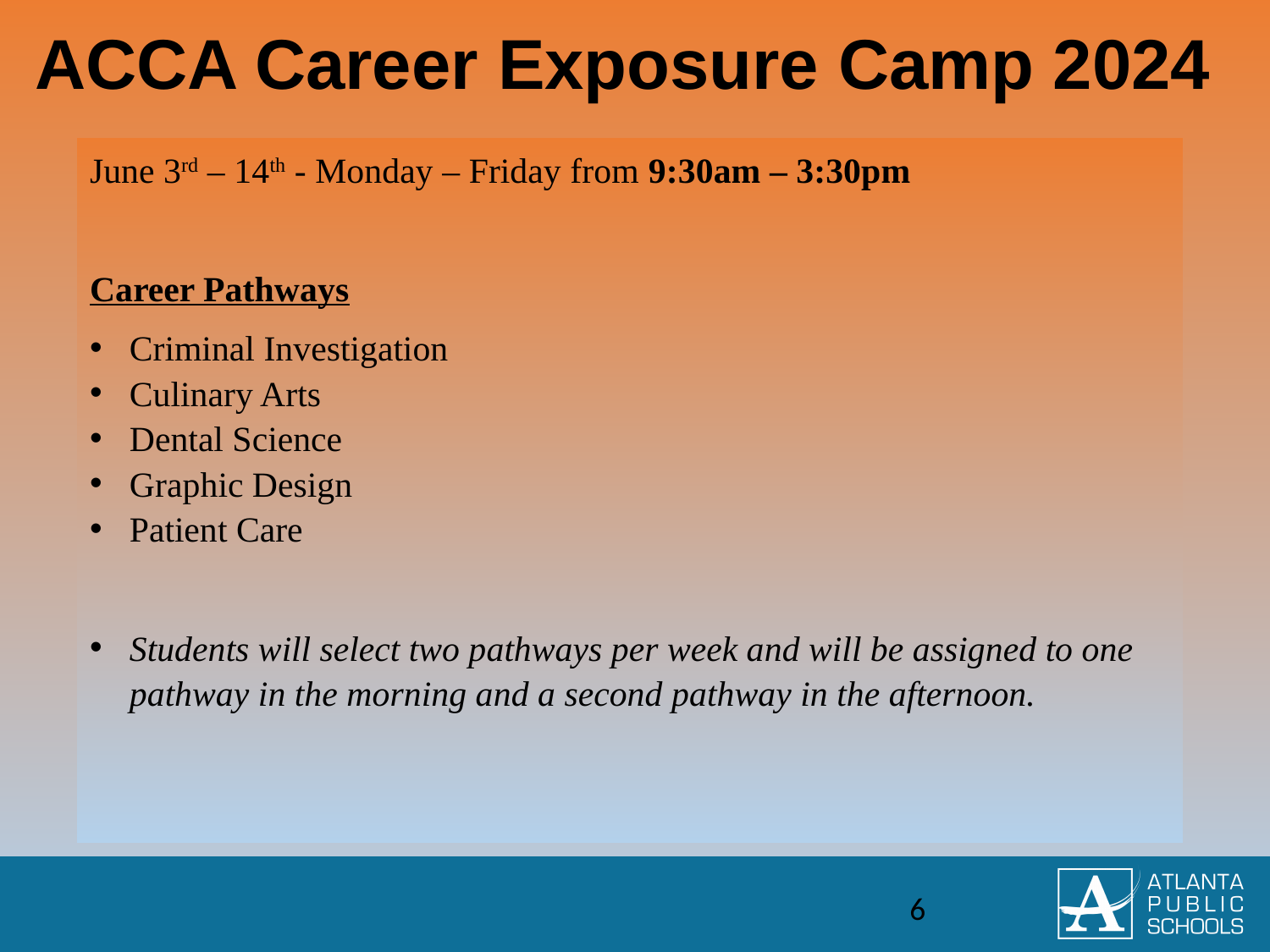

# ACCA Career Exposure Camp 2024
June 3rd – 14th - Monday – Friday from 9:30am – 3:30pm

Career Pathways
Criminal Investigation
Culinary Arts
Dental Science
Graphic Design
Patient Care

Students will select two pathways per week and will be assigned to one pathway in the morning and a second pathway in the afternoon.

6